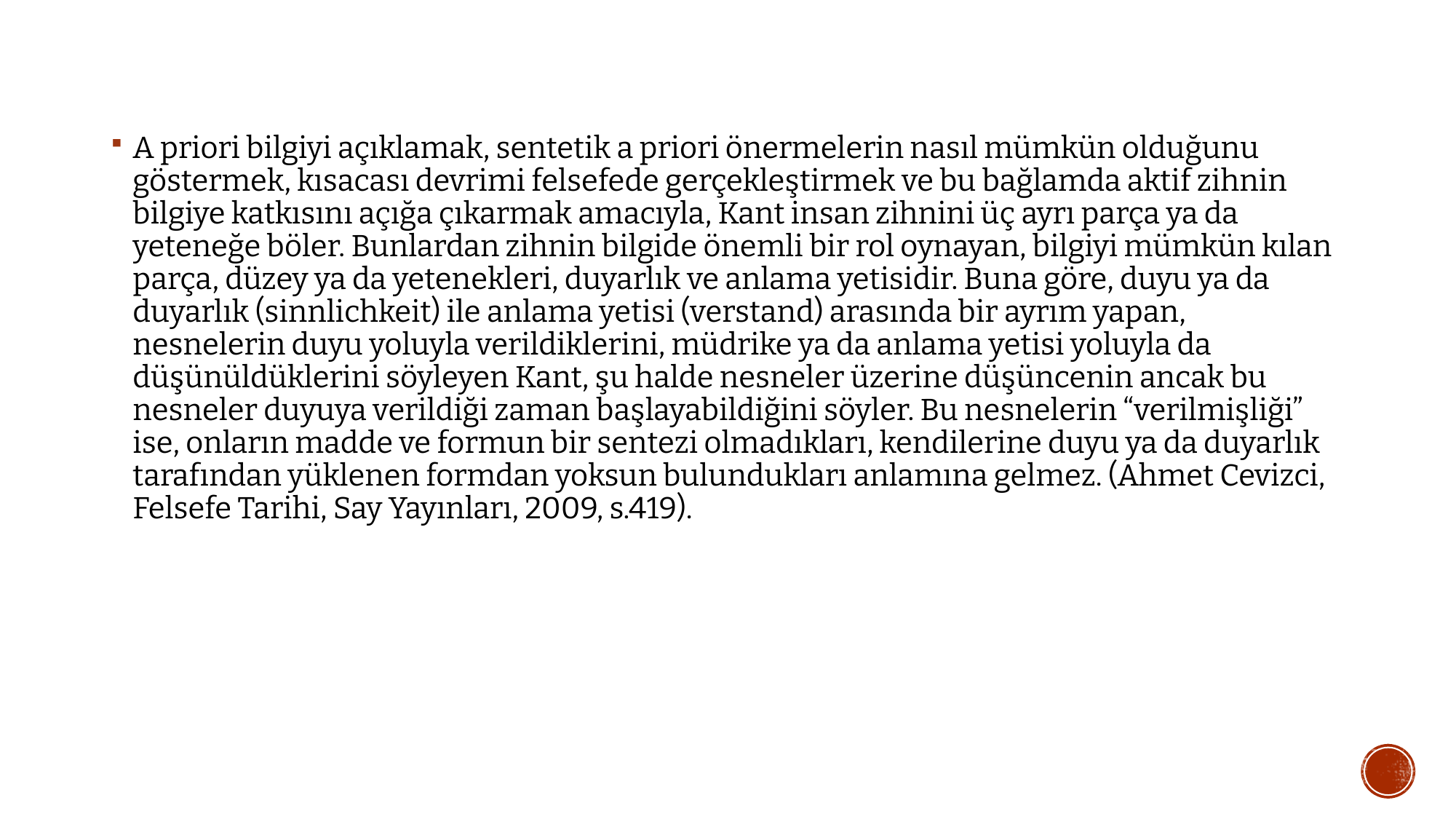

A priori bilgiyi açıklamak, sentetik a priori önermelerin nasıl mümkün olduğunu göstermek, kısacası devrimi felsefede gerçekleştirmek ve bu bağlamda aktif zihnin bilgiye katkısını açığa çıkarmak amacıyla, Kant insan zihnini üç ayrı parça ya da yeteneğe böler. Bunlardan zihnin bilgide önemli bir rol oynayan, bilgiyi mümkün kılan parça, düzey ya da yetenekleri, duyarlık ve anlama yetisidir. Buna göre, duyu ya da duyarlık (sinnlichkeit) ile anlama yetisi (verstand) arasında bir ayrım yapan, nesnelerin duyu yoluyla verildiklerini, müdrike ya da anlama yetisi yoluyla da düşünüldüklerini söyleyen Kant, şu halde nesneler üzerine düşüncenin ancak bu nesneler duyuya verildiği zaman başlayabildiğini söyler. Bu nesnelerin “verilmişliği” ise, onların madde ve formun bir sentezi olmadıkları, kendilerine duyu ya da duyarlık tarafından yüklenen formdan yoksun bulundukları anlamına gelmez. (Ahmet Cevizci, Felsefe Tarihi, Say Yayınları, 2009, s.419).